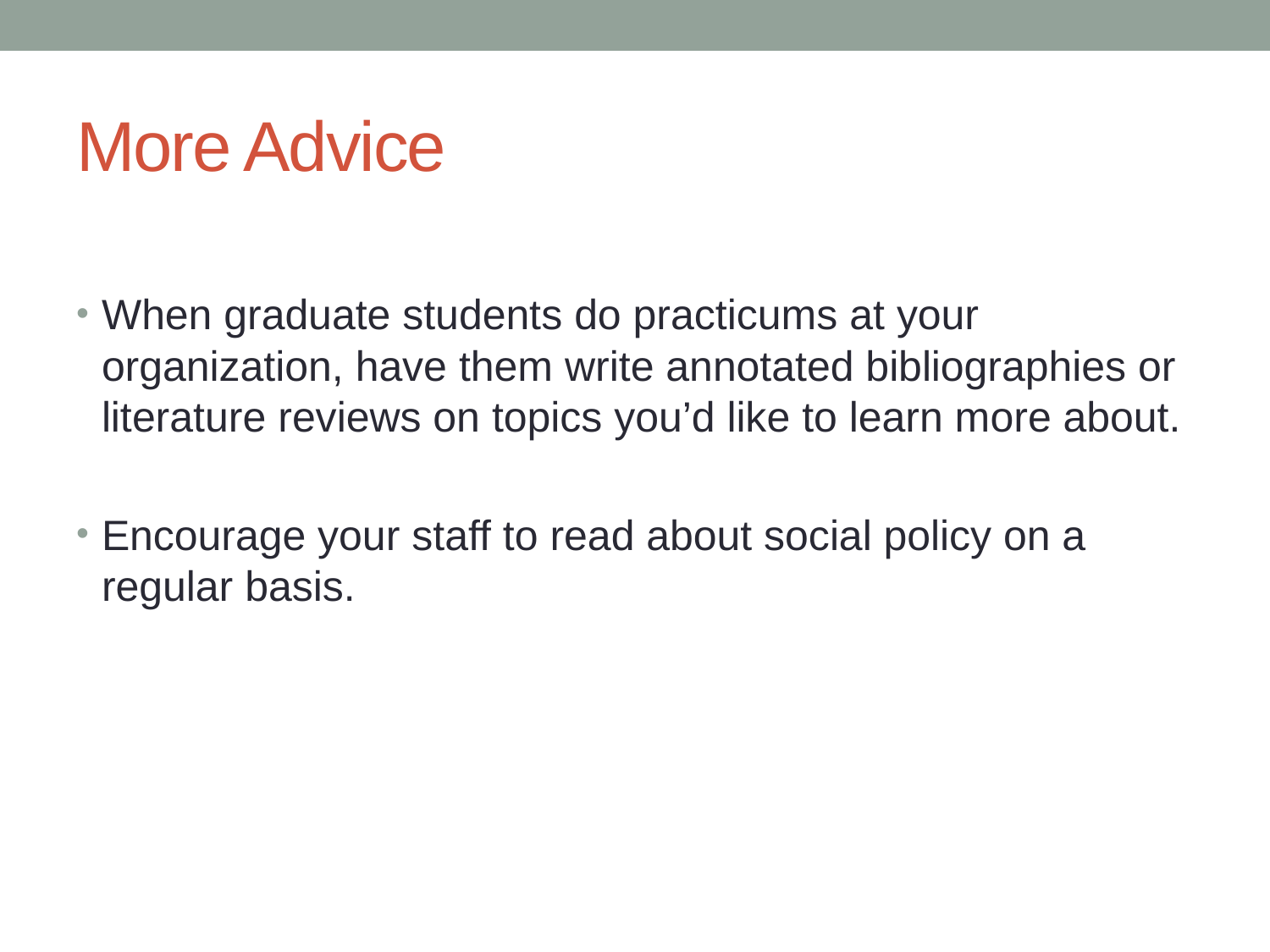

# More Advice

When graduate students do practicums at your organization, have them write annotated bibliographies or literature reviews on topics you’d like to learn more about.

Encourage your staff to read about social policy on a regular basis.